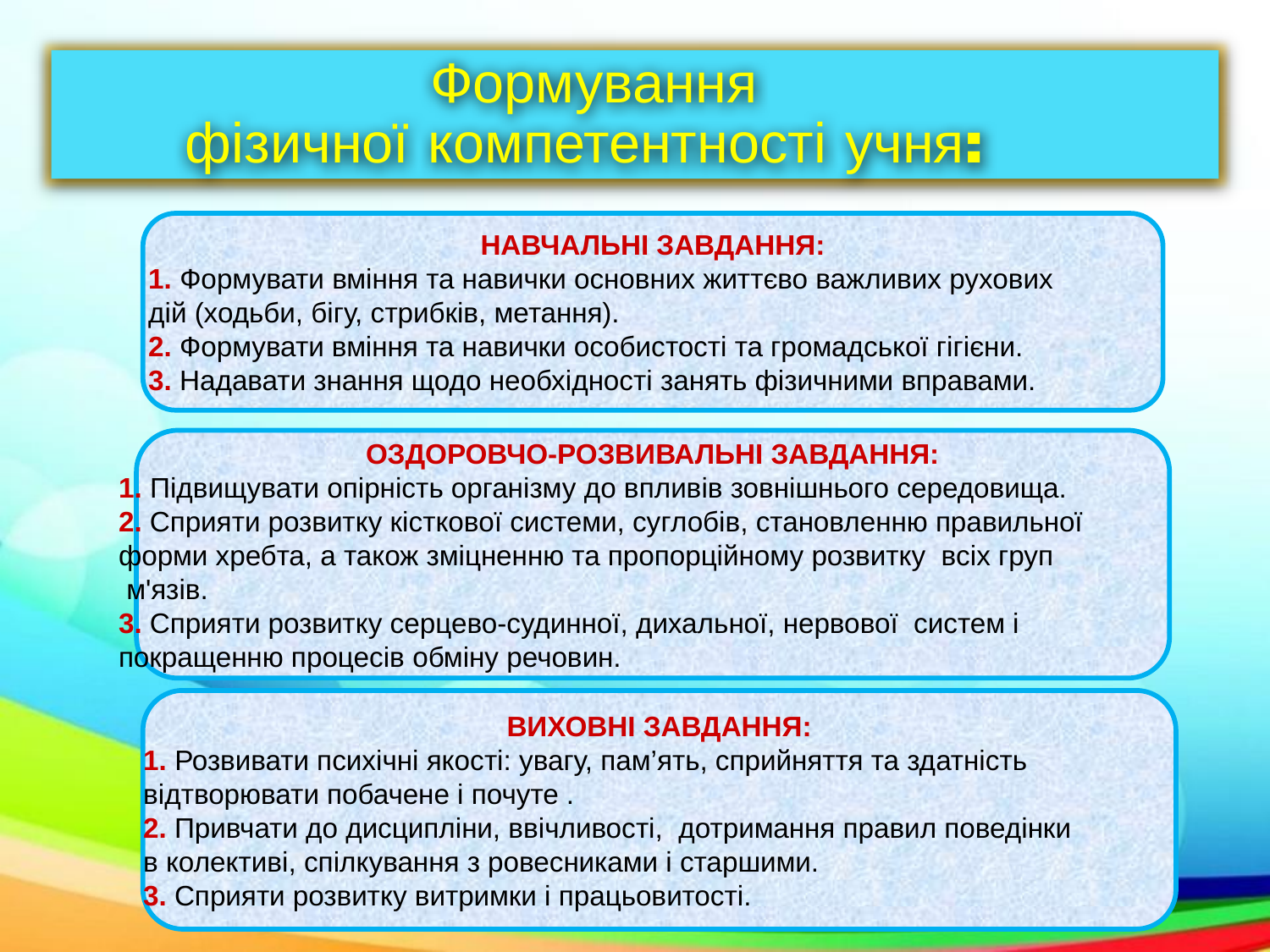

Формування
 фізичної компетентності учня:
НАВЧАЛЬНІ ЗАВДАННЯ:
1. Формувати вміння та навички основних життєво важливих рухових
дій (ходьби, бігу, стрибків, метання).
2. Формувати вміння та навички особистості та громадської гігієни.
3. Надавати знання щодо необхідності занять фізичними вправами.
ОЗДОРОВЧО-РОЗВИВАЛЬНІ ЗАВДАННЯ:
1. Підвищувати опірність організму до впливів зовнішнього середовища.
2. Сприяти розвитку кісткової системи, суглобів, становленню правильної
форми хребта, а також зміцненню та пропорційному розвитку  всіх груп
 м'язів.
3. Сприяти розвитку серцево-судинної, дихальної, нервової  систем і
покращенню процесів обміну речовин.
ВИХОВНІ ЗАВДАННЯ:
1. Розвивати психічні якості: увагу, пам’ять, сприйняття та здатність
відтворювати побачене і почуте .
2. Привчати до дисципліни, ввічливості,  дотримання правил поведінки
в колективі, спілкування з ровесниками і старшими.
3. Сприяти розвитку витримки і працьовитості.